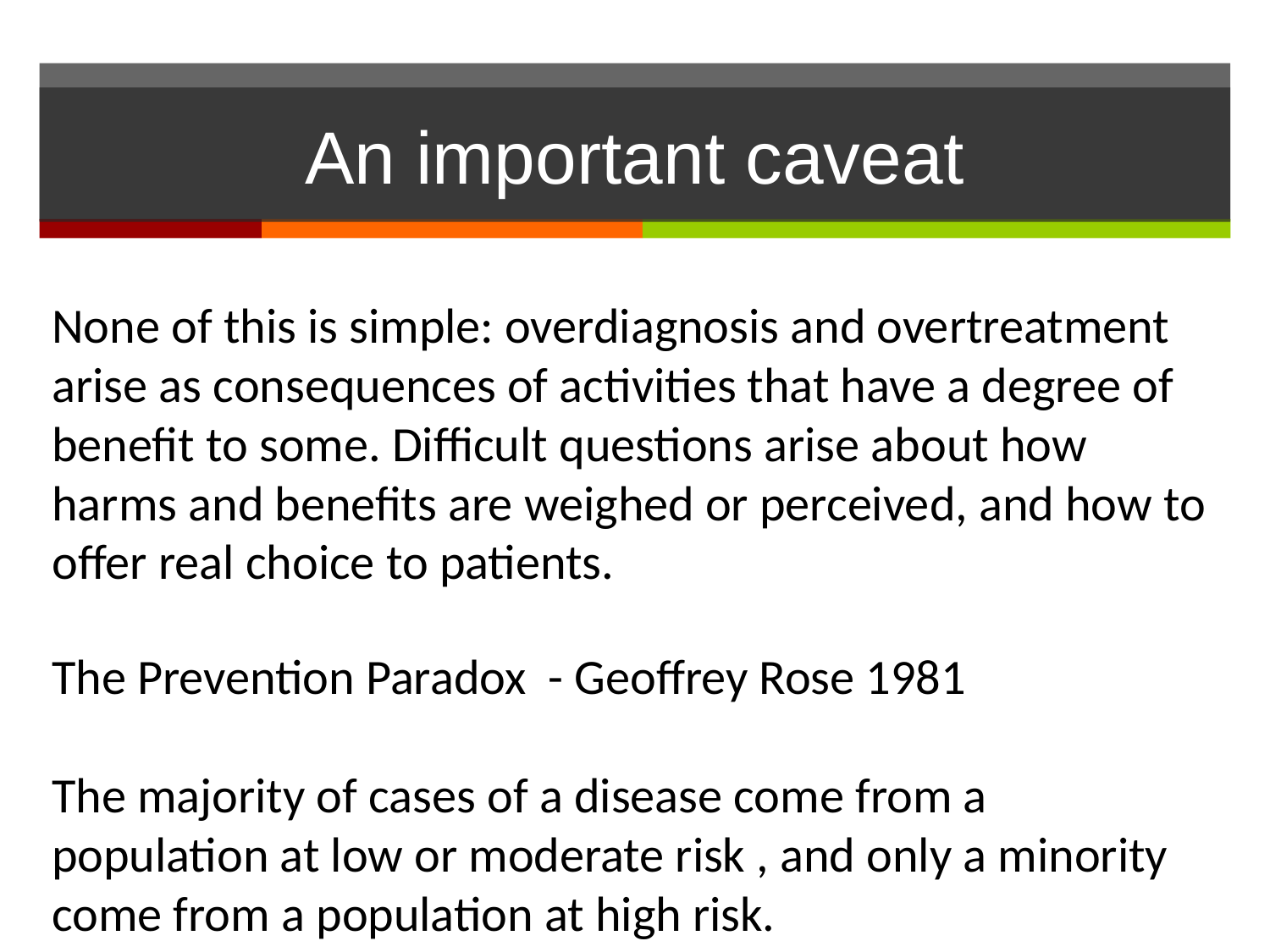

# An important caveat
None of this is simple: overdiagnosis and overtreatment arise as consequences of activities that have a degree of benefit to some. Difficult questions arise about how harms and benefits are weighed or perceived, and how to offer real choice to patients.
The Prevention Paradox  - Geoffrey Rose 1981

The majority of cases of a disease come from a population at low or moderate risk , and only a minority come from a population at high risk.